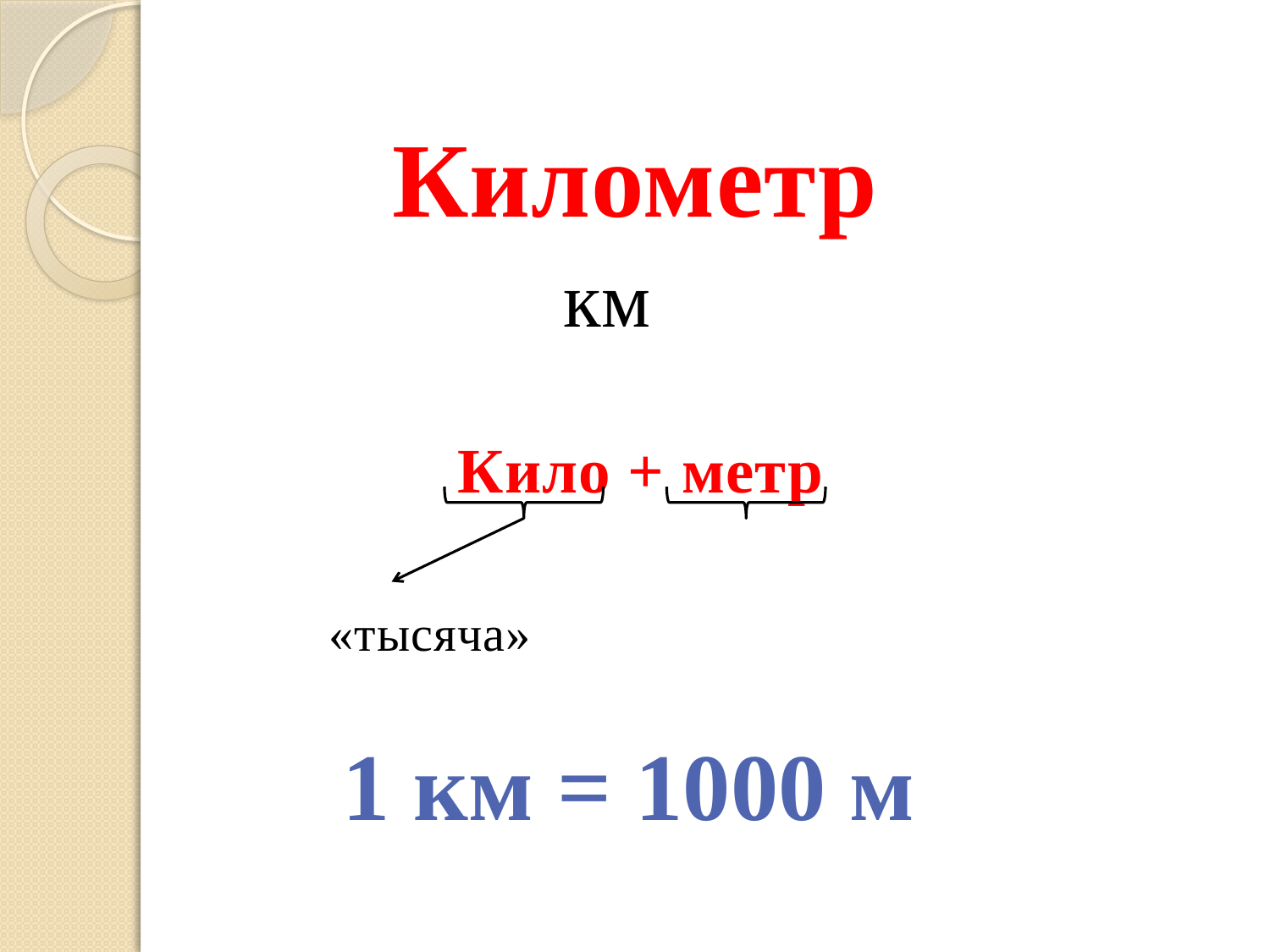

# Километр
км
Кило + метр

		     «тысяча»

1 км = 1000 м